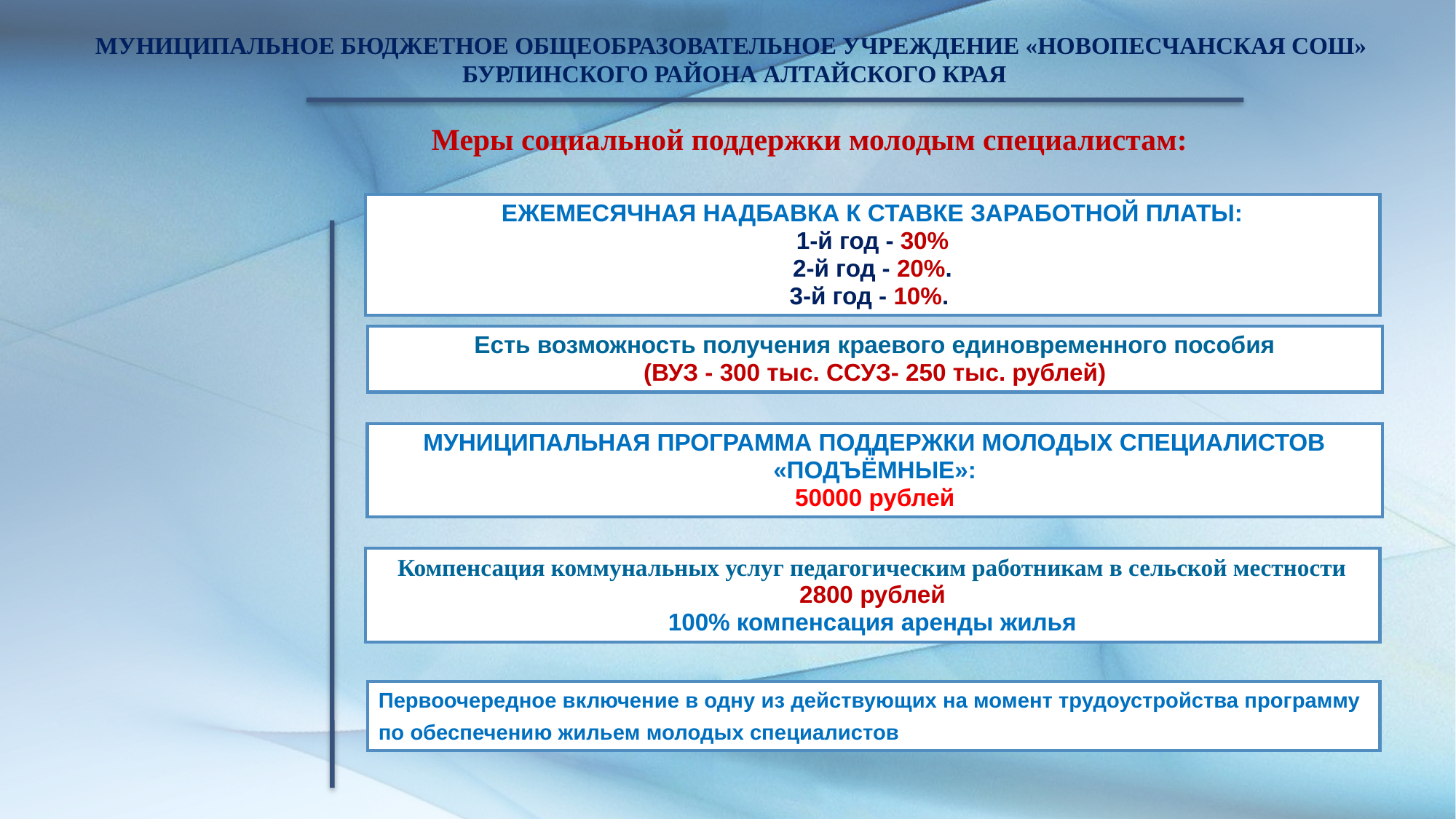

МУНИЦИПАЛЬНОЕ БЮДЖЕТНОЕ ОБЩЕОБРАЗОВАТЕЛЬНОЕ УЧРЕЖДЕНИЕ «НОВОПЕСЧАНСКАЯ СОШ»
БУРЛИНСКОГО РАЙОНА АЛТАЙСКОГО КРАЯ

Меры социальной поддержки молодым специалистам:
ЕЖЕМЕСЯЧНАЯ НАДБАВКА К СТАВКЕ ЗАРАБОТНОЙ ПЛАТЫ:
1-й год - 30%
2-й год - 20%.
3-й год - 10%.

Есть возможность получения краевого единовременного пособия
(ВУЗ - 300 тыс. ССУЗ- 250 тыс. рублей)
МУНИЦИПАЛЬНАЯ ПРОГРАММА ПОДДЕРЖКИ МОЛОДЫХ СПЕЦИАЛИСТОВ «ПОДЪЁМНЫЕ»:
50000 рублей
Компенсация коммунальных услуг педагогическим работникам в сельской местности 2800 рублей
100% компенсация аренды жилья
Первоочередное включение в одну из действующих на момент трудоустройства программу по обеспечению жильем молодых специалистов